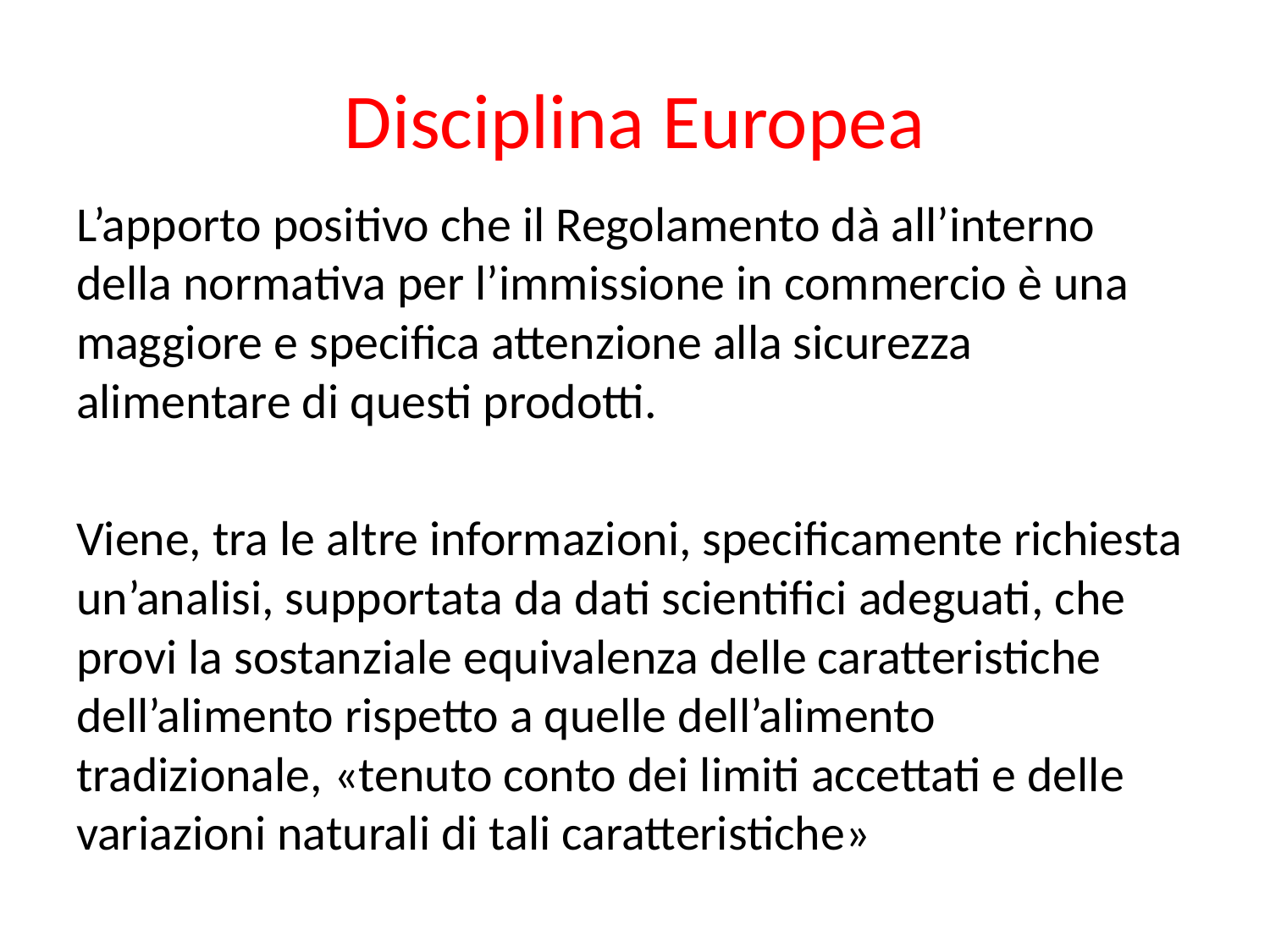

# Disciplina Europea
L’apporto positivo che il Regolamento dà all’interno della normativa per l’immissione in commercio è una maggiore e specifica attenzione alla sicurezza alimentare di questi prodotti.

Viene, tra le altre informazioni, specificamente richiesta un’analisi, supportata da dati scientifici adeguati, che provi la sostanziale equivalenza delle caratteristiche dell’alimento rispetto a quelle dell’alimento tradizionale, «tenuto conto dei limiti accettati e delle variazioni naturali di tali caratteristiche»